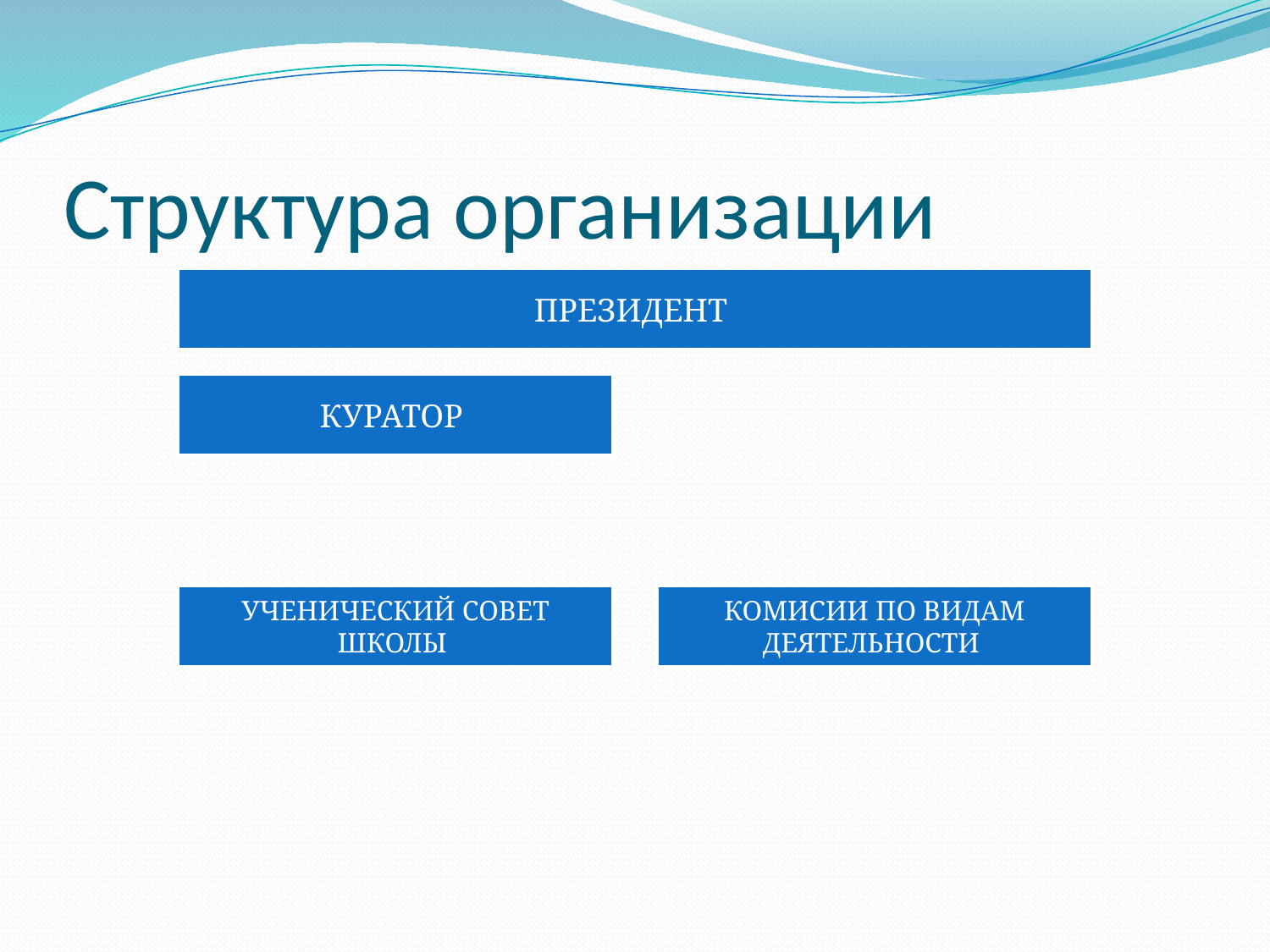

# Структура организации
ПРЕЗИДЕНТ
КУРАТОР
КОМИСИИ ПО ВИДАМ ДЕЯТЕЛЬНОСТИ
УЧЕНИЧЕСКИЙ СОВЕТ ШКОЛЫ